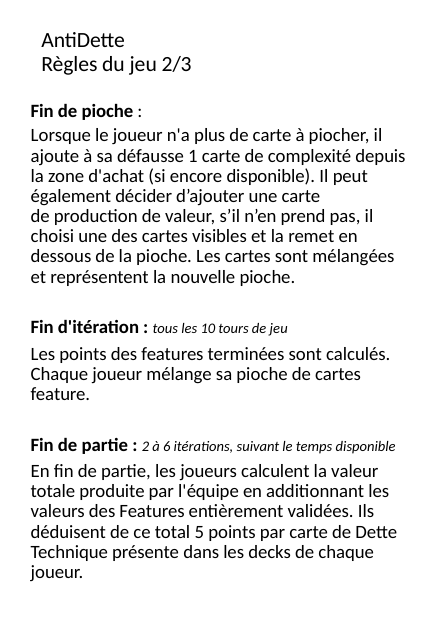

# AntiDette Règles du jeu 2/3
Fin de pioche :
Lorsque le joueur n'a plus de carte à piocher, il ajoute à sa défausse 1 carte de complexité depuis la zone d'achat (si encore disponible). Il peut également décider d’ajouter une carte de production de valeur, s’il n’en prend pas, il choisi une des cartes visibles et la remet en dessous de la pioche. Les cartes sont mélangées et représentent la nouvelle pioche.

Fin d'itération : tous les 10 tours de jeu
Les points des features terminées sont calculés. Chaque joueur mélange sa pioche de cartes feature.

Fin de partie : 2 à 6 itérations, suivant le temps disponible
En fin de partie, les joueurs calculent la valeur totale produite par l'équipe en additionnant les valeurs des Features entièrement validées. Ils déduisent de ce total 5 points par carte de Dette Technique présente dans les decks de chaque joueur.